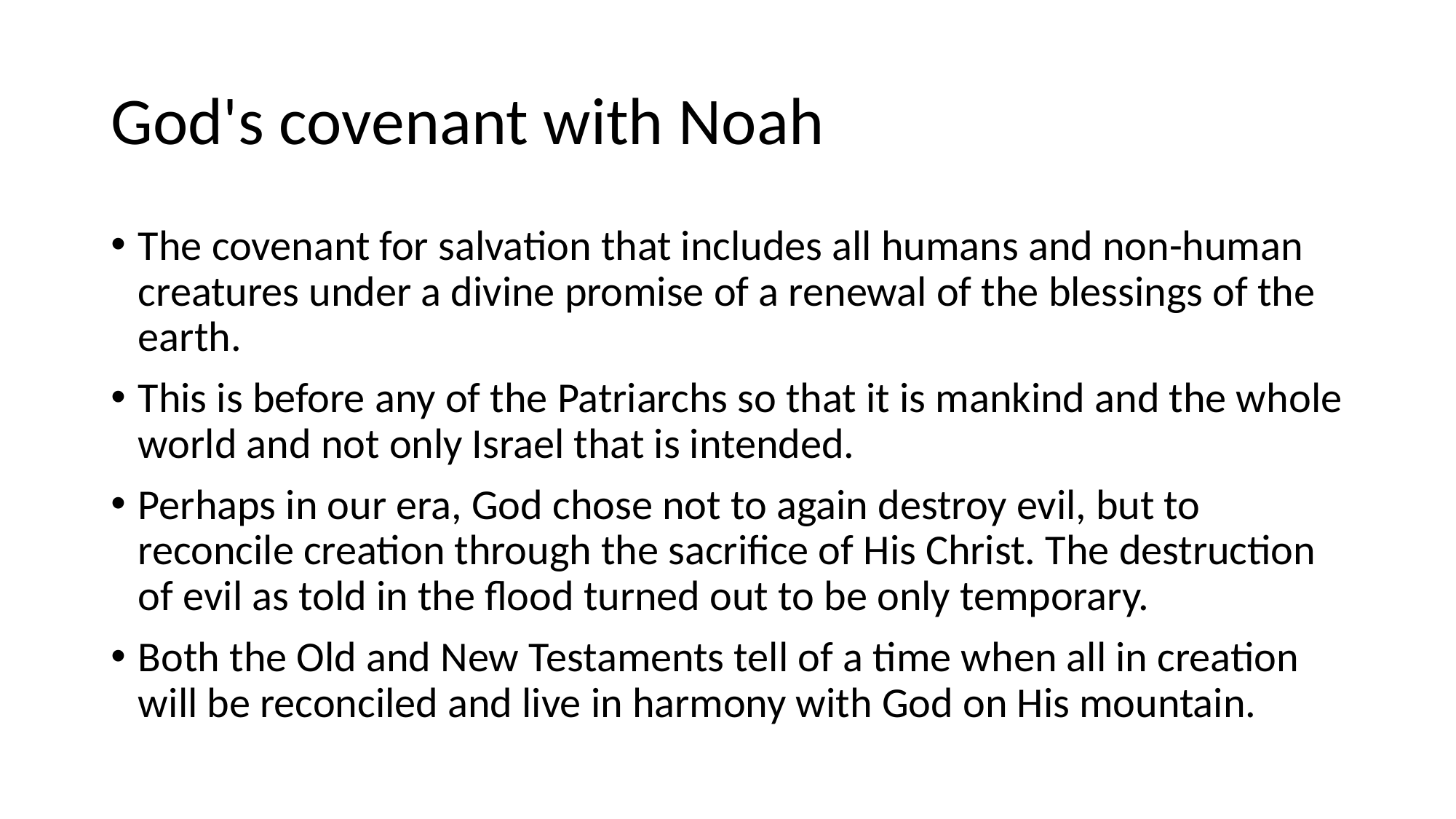

# God's covenant with Noah
The covenant for salvation that includes all humans and non-human creatures under a divine promise of a renewal of the blessings of the earth.
This is before any of the Patriarchs so that it is mankind and the whole world and not only Israel that is intended.
Perhaps in our era, God chose not to again destroy evil, but to reconcile creation through the sacrifice of His Christ. The destruction of evil as told in the flood turned out to be only temporary.
Both the Old and New Testaments tell of a time when all in creation will be reconciled and live in harmony with God on His mountain.